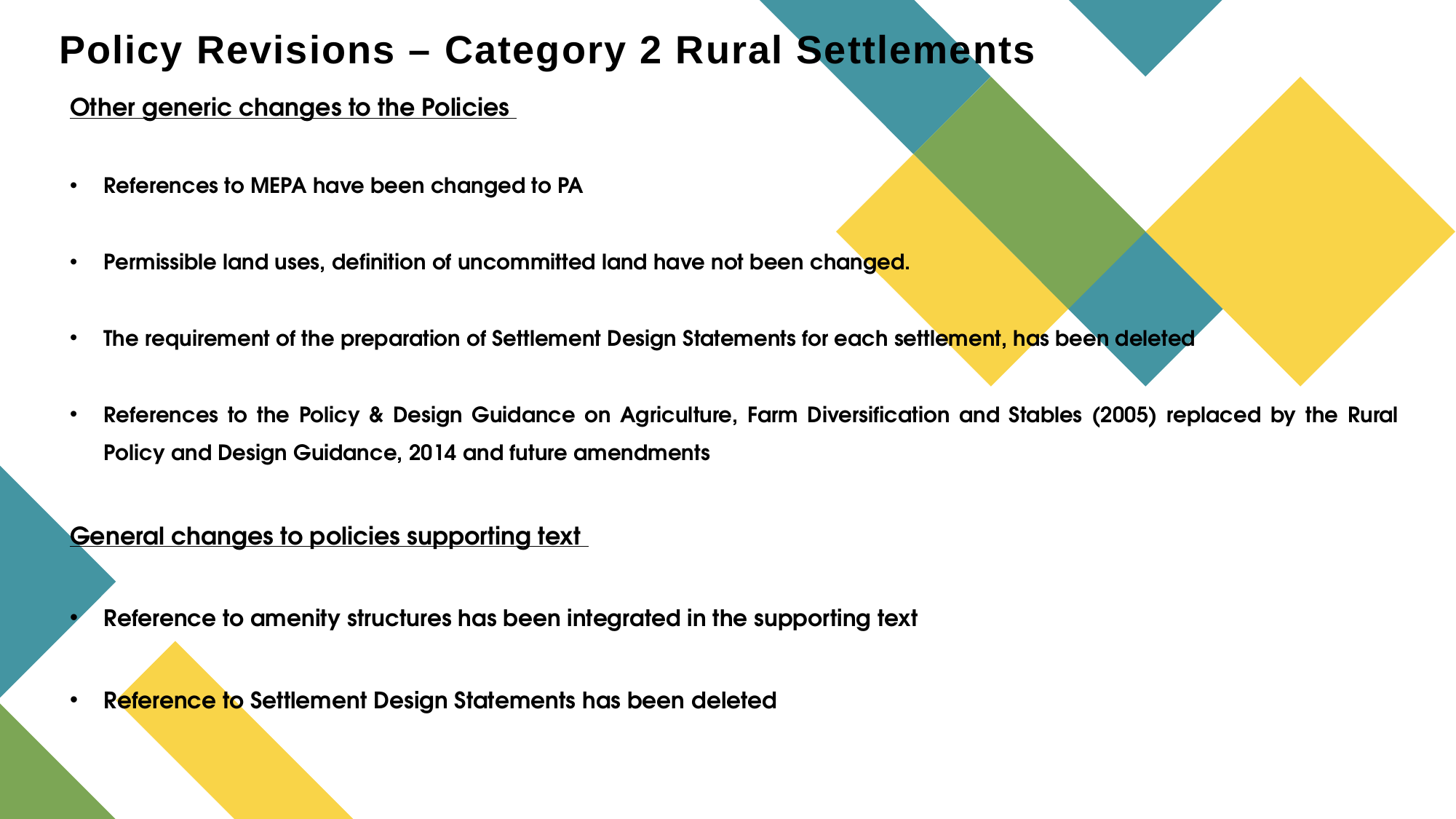

# Policy Revisions – Category 2 Rural Settlements
Other generic changes to the Policies

References to MEPA have been changed to PA

Permissible land uses, definition of uncommitted land have not been changed.

The requirement of the preparation of Settlement Design Statements for each settlement, has been deleted

References to the Policy & Design Guidance on Agriculture, Farm Diversification and Stables (2005) replaced by the Rural Policy and Design Guidance, 2014 and future amendments

General changes to policies supporting text

Reference to amenity structures has been integrated in the supporting text

Reference to Settlement Design Statements has been deleted